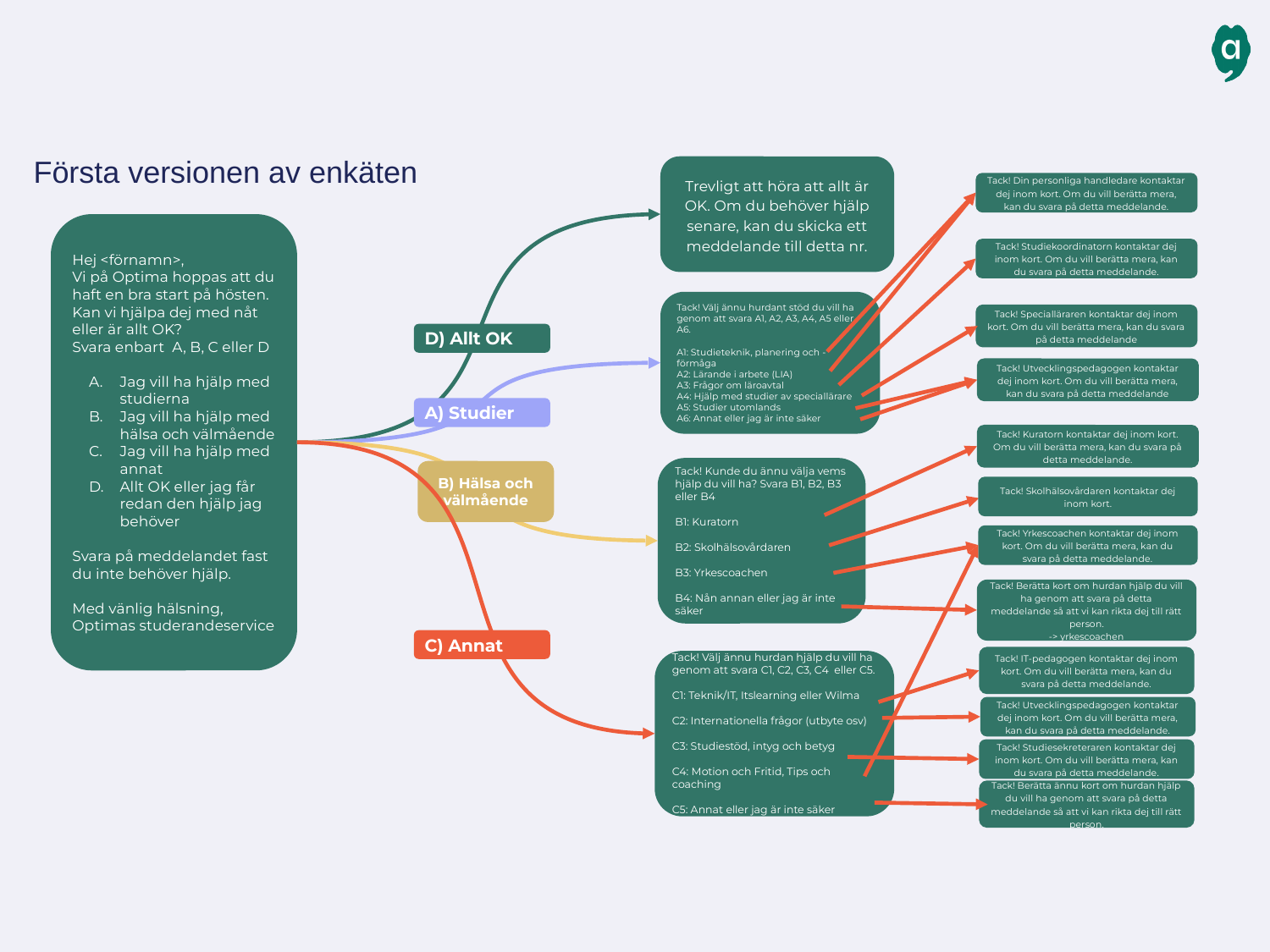

Första versionen av enkäten
Trevligt att höra att allt är OK. Om du behöver hjälp senare, kan du skicka ett meddelande till detta nr.
Tack! Din personliga handledare kontaktar dej inom kort. Om du vill berätta mera, kan du svara på detta meddelande.
Hej <förnamn>,
Vi på Optima hoppas att du haft en bra start på hösten.
Kan vi hjälpa dej med nåt eller är allt OK?
Svara enbart  A, B, C eller D
Jag vill ha hjälp med studierna
Jag vill ha hjälp med hälsa och välmående
Jag vill ha hjälp med annat
Allt OK eller jag får redan den hjälp jag behöver
Svara på meddelandet fast du inte behöver hjälp.
Med vänlig hälsning,
Optimas studerandeservice
Tack! Studiekoordinatorn kontaktar dej inom kort. Om du vill berätta mera, kan du svara på detta meddelande.
Tack! Välj ännu hurdant stöd du vill ha genom att svara A1, A2, A3, A4, A5 eller A6.

A1: Studieteknik, planering och -förmåga
A2: Lärande i arbete (LIA)
A3: Frågor om läroavtal
A4: Hjälp med studier av speciallärare
A5: Studier utomlands
A6: Annat eller jag är inte säker
Tack! Specialläraren kontaktar dej inom kort. Om du vill berätta mera, kan du svara på detta meddelande
D) Allt OK
Tack! Utvecklingspedagogen kontaktar dej inom kort. Om du vill berätta mera, kan du svara på detta meddelande
A) Studier
Tack! Kuratorn kontaktar dej inom kort. Om du vill berätta mera, kan du svara på detta meddelande.
Tack! Kunde du ännu välja vems hjälp du vill ha? Svara B1, B2, B3 eller B4

B1: Kuratorn
B2: Skolhälsovårdaren
B3: Yrkescoachen
B4: Nån annan eller jag är inte säker
B) Hälsa och välmående
Tack! Skolhälsovårdaren kontaktar dej inom kort.
Tack! Yrkescoachen kontaktar dej inom kort. Om du vill berätta mera, kan du svara på detta meddelande.
Tack! Berätta kort om hurdan hjälp du vill ha genom att svara på detta meddelande så att vi kan rikta dej till rätt person.
-> yrkescoachen
C) Annat
Tack! IT-pedagogen kontaktar dej inom kort. Om du vill berätta mera, kan du svara på detta meddelande.
Tack! Välj ännu hurdan hjälp du vill ha genom att svara C1, C2, C3, C4  eller C5.
C1: Teknik/IT, Itslearning eller Wilma
C2: Internationella frågor (utbyte osv)
C3: Studiestöd, intyg och betyg

C4: Motion och Fritid, Tips och coaching

C5: Annat eller jag är inte säker
Tack! Utvecklingspedagogen kontaktar dej inom kort. Om du vill berätta mera, kan du svara på detta meddelande.
Tack! Studiesekreteraren kontaktar dej inom kort. Om du vill berätta mera, kan du svara på detta meddelande.
Tack! Berätta ännu kort om hurdan hjälp du vill ha genom att svara på detta meddelande så att vi kan rikta dej till rätt person.